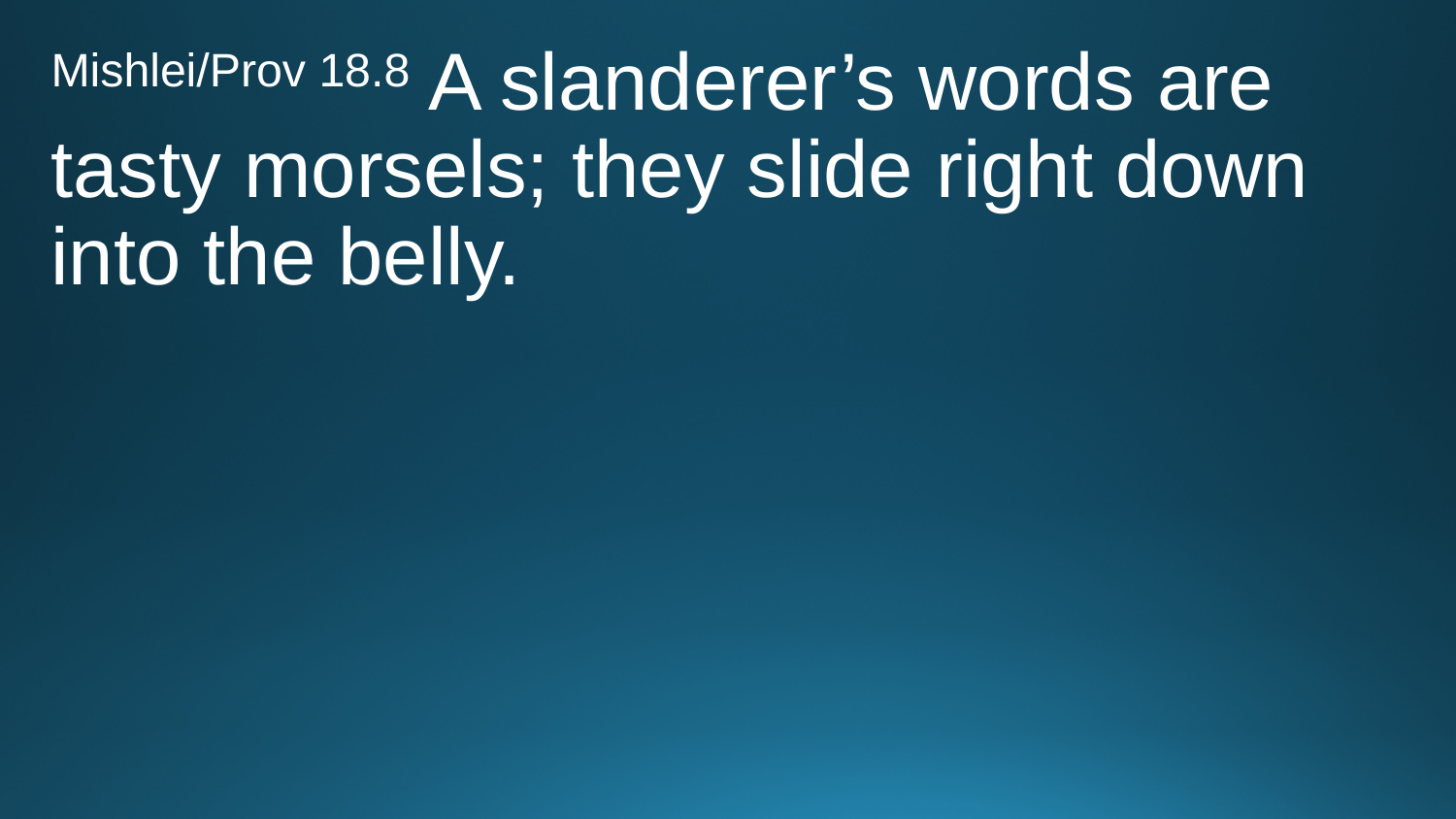

Mishlei/Prov 18.8 A slanderer’s words are tasty morsels; they slide right down into the belly.